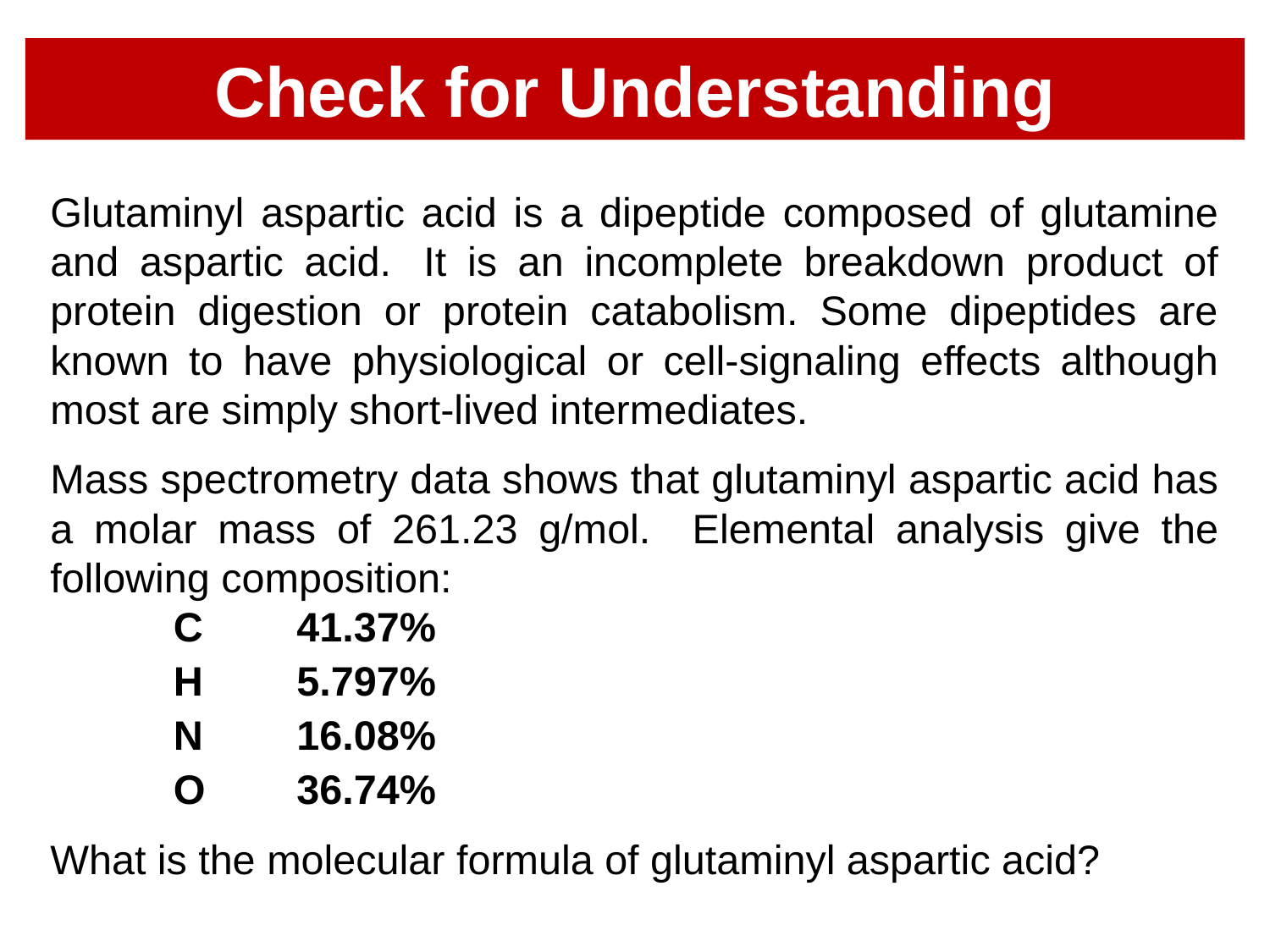

# Check for Understanding
Glutaminyl aspartic acid is a dipeptide composed of glutamine and aspartic acid.  It is an incomplete breakdown product of protein digestion or protein catabolism. Some dipeptides are known to have physiological or cell-signaling effects although most are simply short-lived intermediates.
Mass spectrometry data shows that glutaminyl aspartic acid has a molar mass of 261.23 g/mol.  Elemental analysis give the following composition:
	C	41.37%
	H	5.797%
	N	16.08%
	O	36.74%
What is the molecular formula of glutaminyl aspartic acid?